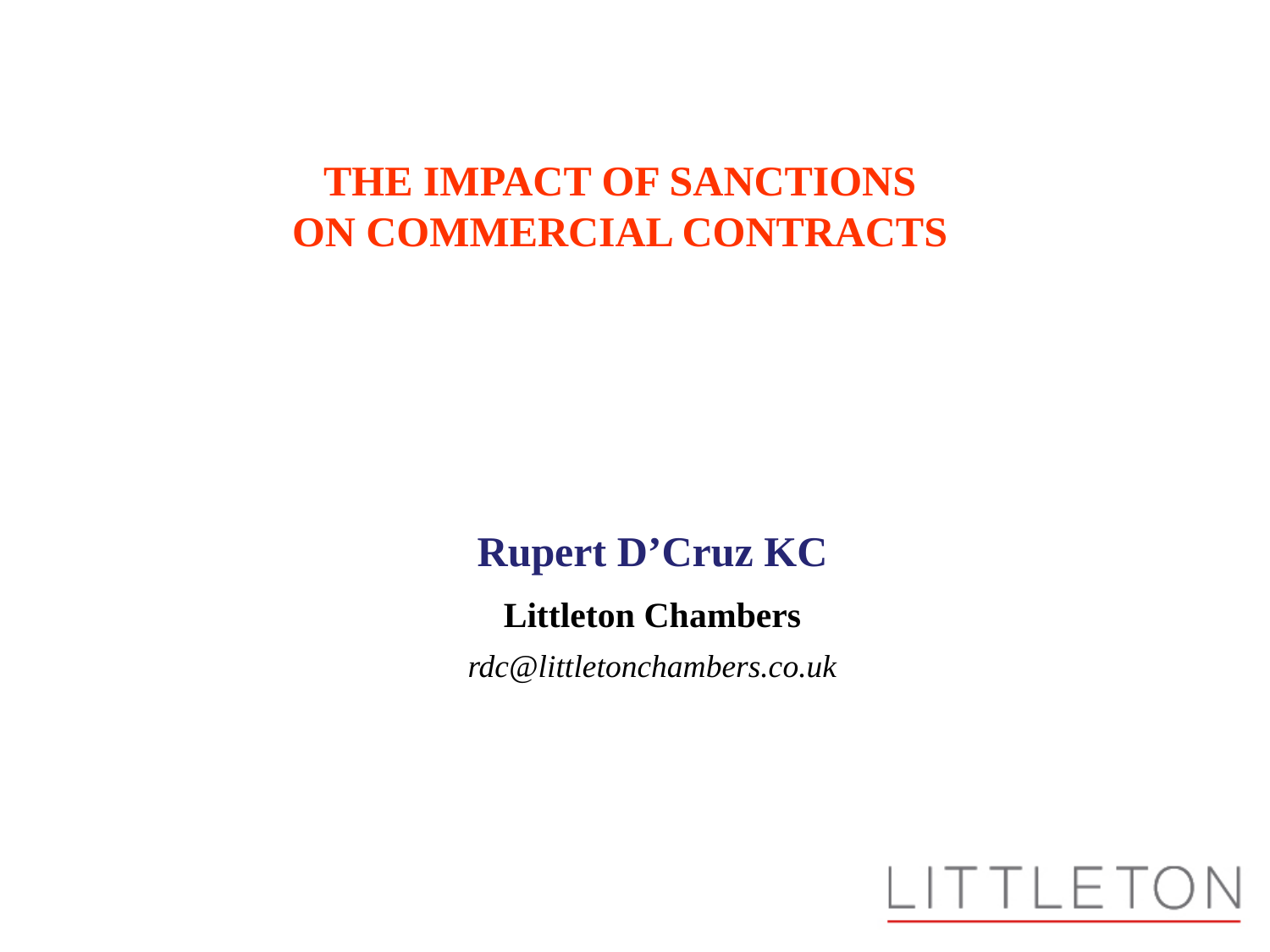

THE IMPACT OF SANCTIONS
ON COMMERCIAL CONTRACTS

Rupert D’Cruz KC
Littleton Chambers
rdc@littletonchambers.co.uk